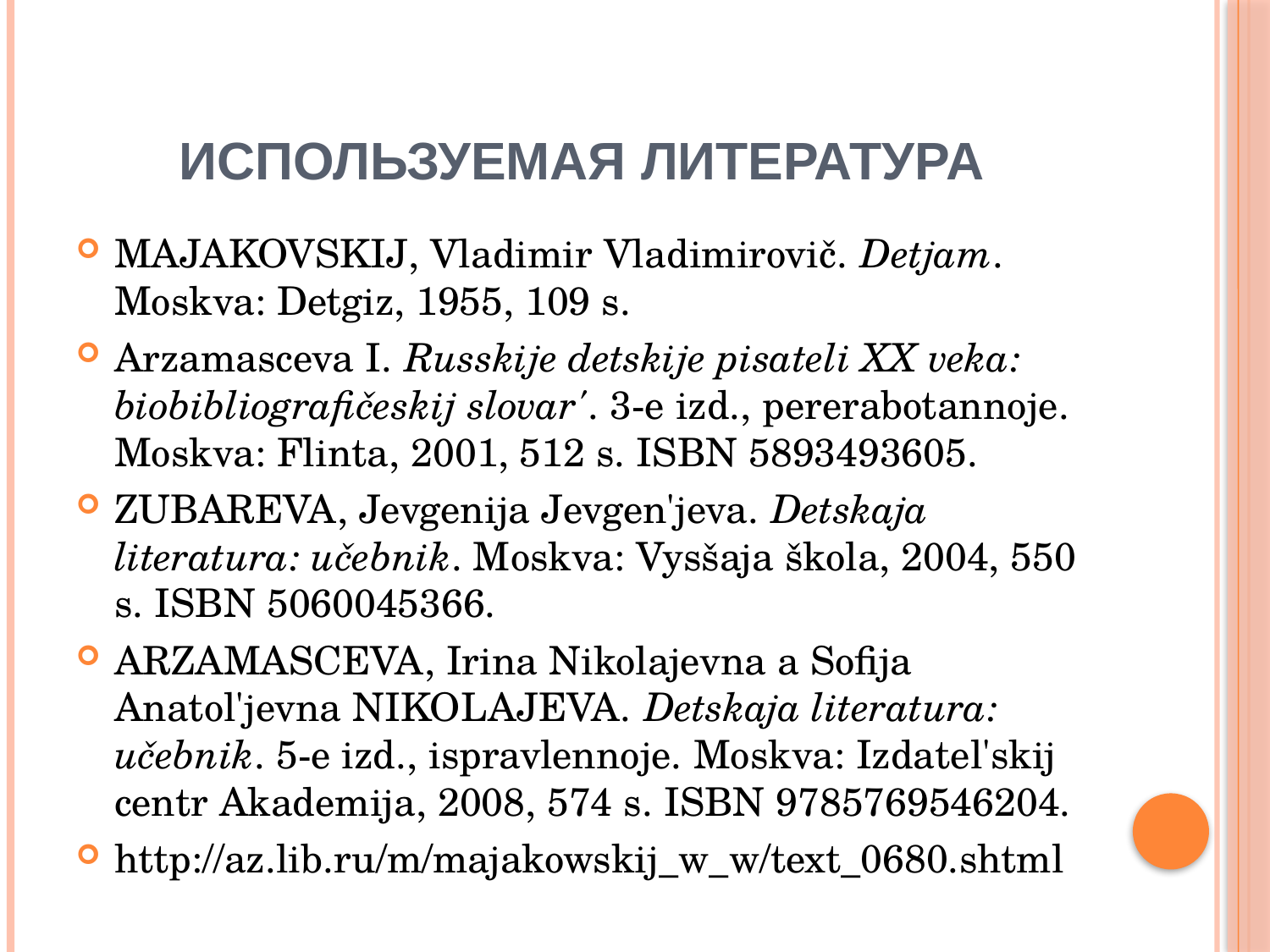

# ИСПОЛЬЗУЕМАЯ ЛИТЕРАТУРА
MAJAKOVSKIJ, Vladimir Vladimirovič. Detjam. Moskva: Detgiz, 1955, 109 s.
Arzamasceva I. Russkije detskije pisateli XX veka: biobibliografičeskij slovar'. 3-e izd., pererabotannoje. Moskva: Flinta, 2001, 512 s. ISBN 5893493605.
ZUBAREVA, Jevgenija Jevgen'jeva. Detskaja literatura: učebnik. Moskva: Vysšaja škola, 2004, 550 s. ISBN 5060045366.
ARZAMASCEVA, Irina Nikolajevna a Sofija Anatol'jevna NIKOLAJEVA. Detskaja literatura: učebnik. 5-e izd., ispravlennoje. Moskva: Izdatel'skij centr Akademija, 2008, 574 s. ISBN 9785769546204.
http://az.lib.ru/m/majakowskij_w_w/text_0680.shtml